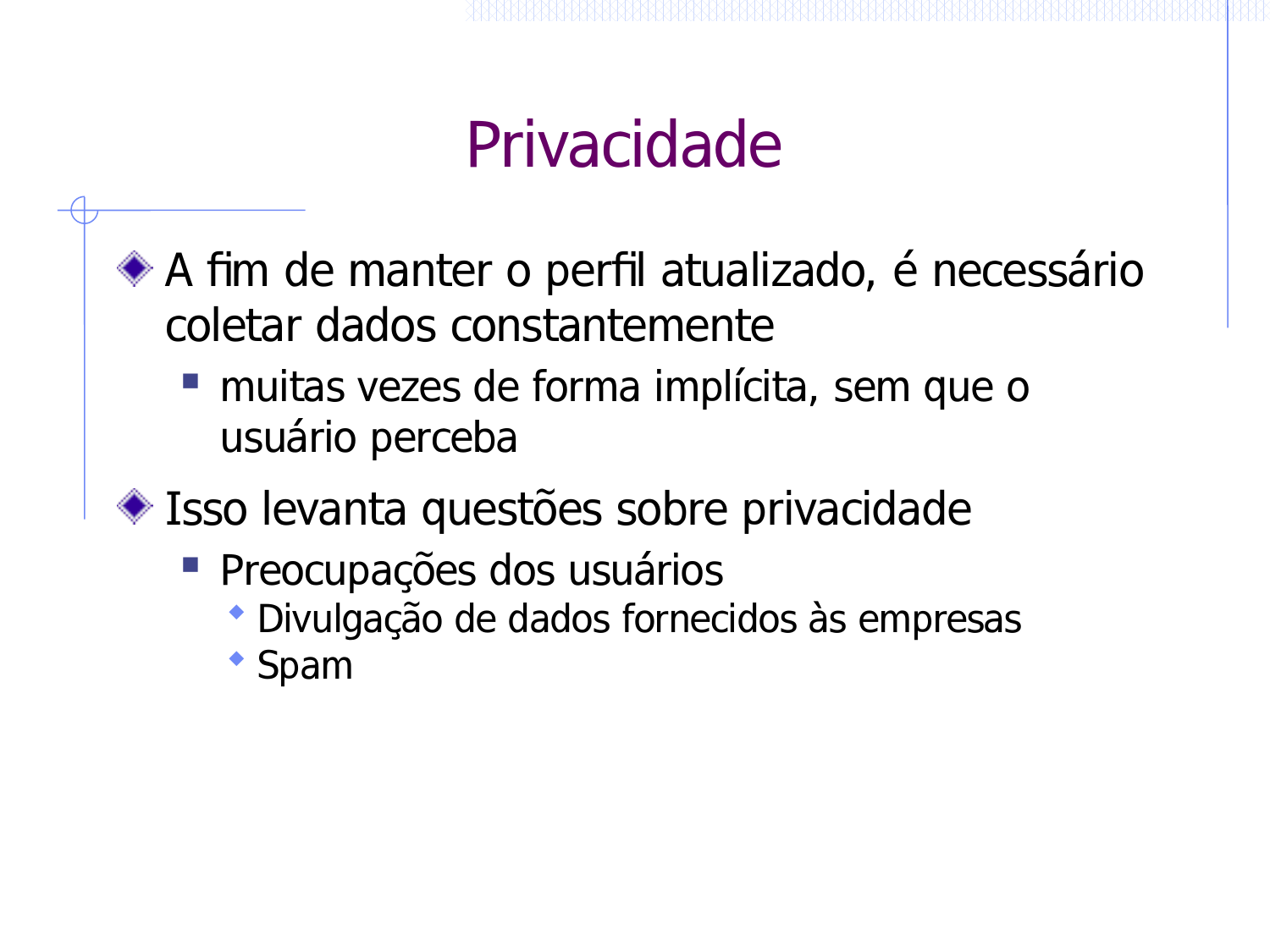

# Privacidade
A fim de manter o perfil atualizado, é necessário coletar dados constantemente
muitas vezes de forma implícita, sem que o usuário perceba
Isso levanta questões sobre privacidade
Preocupações dos usuários
Divulgação de dados fornecidos às empresas
Spam